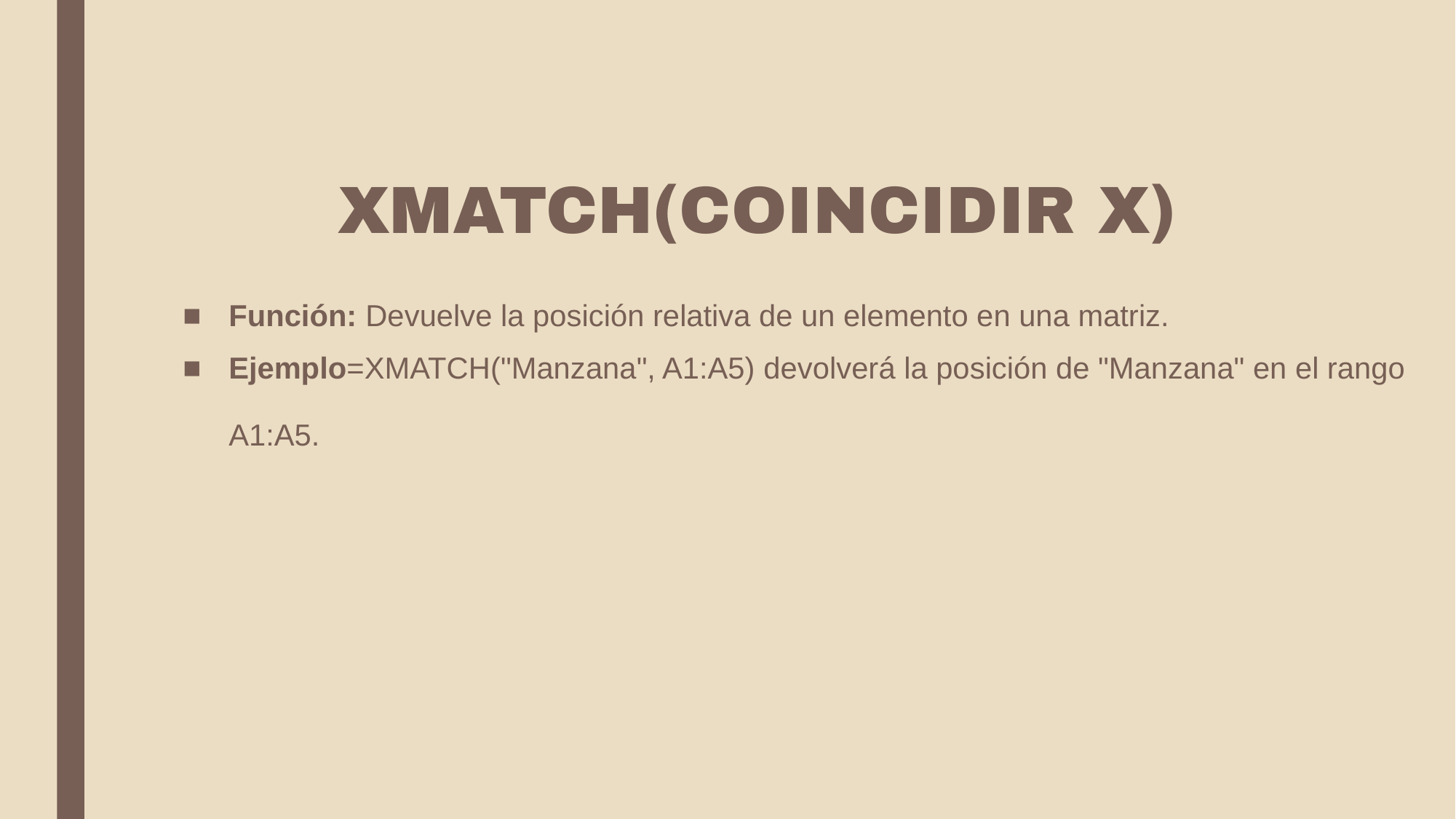

.

# XMATCH(COINCIDIR X)
Función: Devuelve la posición relativa de un elemento en una matriz.
Ejemplo=XMATCH("Manzana", A1:A5) devolverá la posición de "Manzana" en el rango A1:A5.